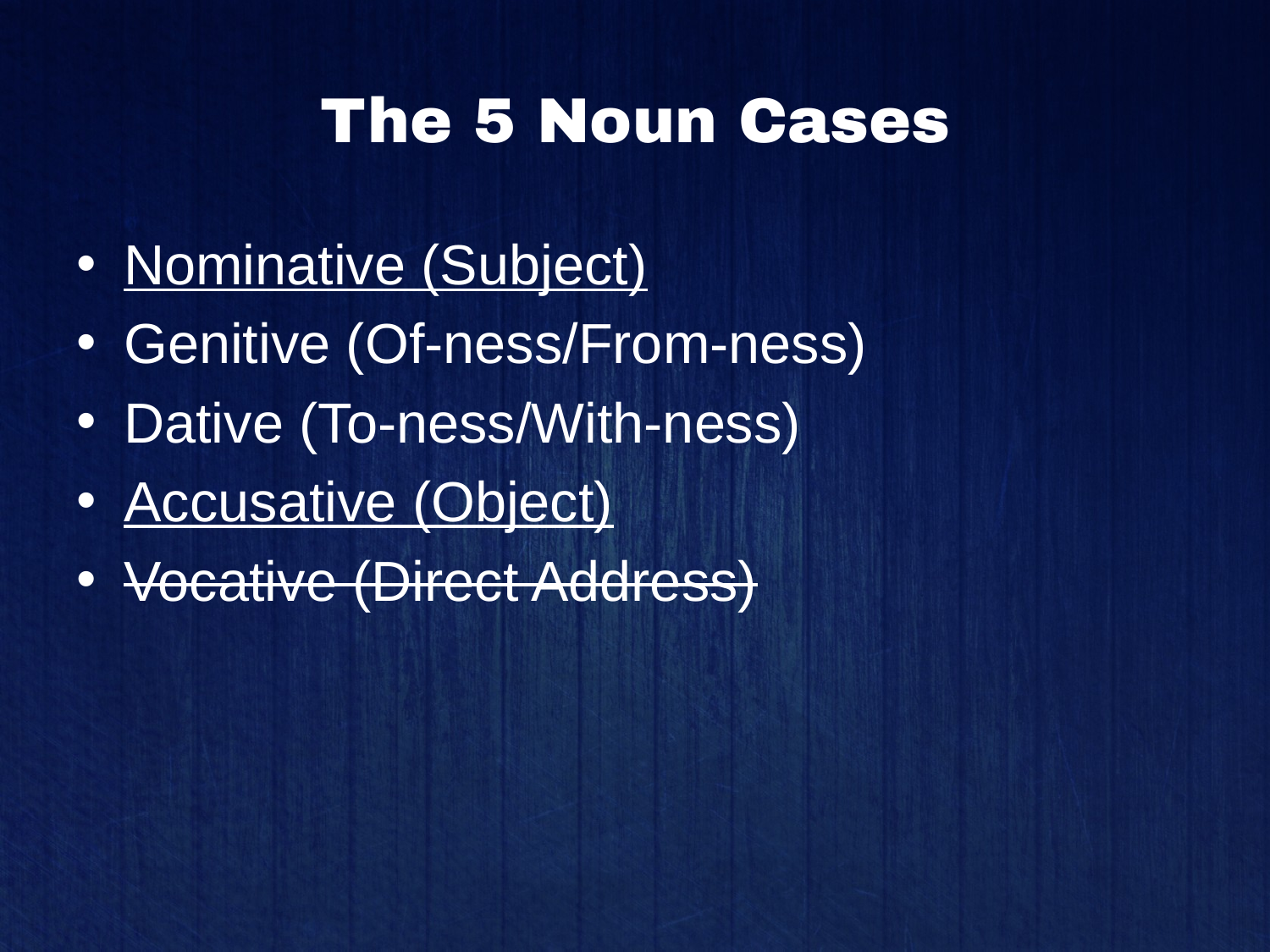

# The 5 Noun Cases
Nominative (Subject)
Genitive (Of-ness/From-ness)
Dative (To-ness/With-ness)
Accusative (Object)
Vocative (Direct Address)